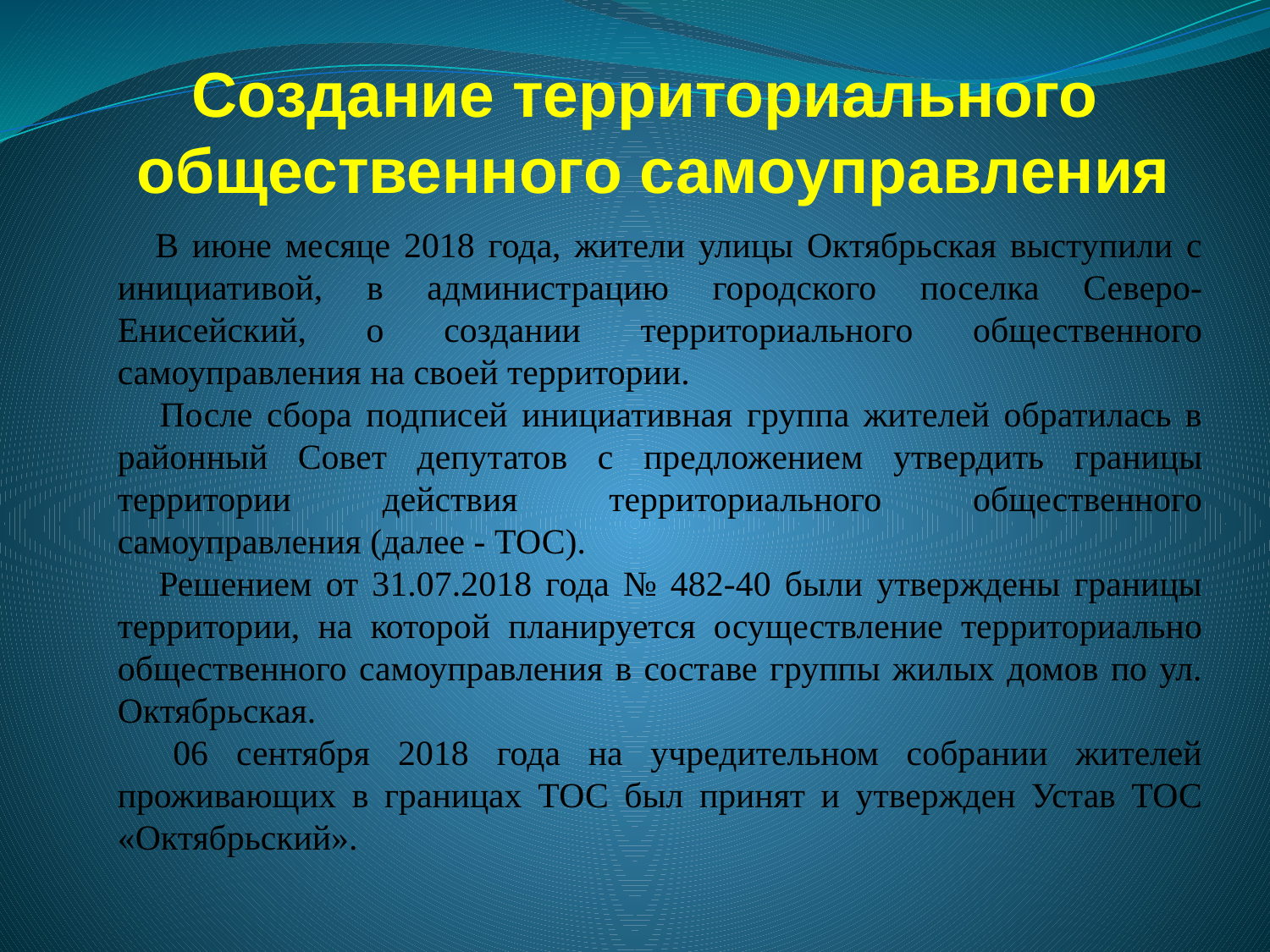

# Создание территориального общественного самоуправления
   В июне месяце 2018 года, жители улицы Октябрьская выступили с инициативой, в администрацию городского поселка Северо-Енисейский, о создании территориального общественного самоуправления на своей территории.
   После сбора подписей инициативная группа жителей обратилась в районный Совет депутатов с предложением утвердить границы территории действия территориального общественного самоуправления (далее - ТОС).
   Решением от 31.07.2018 года № 482-40 были утверждены границы территории, на которой планируется осуществление территориально общественного самоуправления в составе группы жилых домов по ул. Октябрьская.
  06 сентября 2018 года на учредительном собрании жителей проживающих в границах ТОС был принят и утвержден Устав ТОС «Октябрьский».